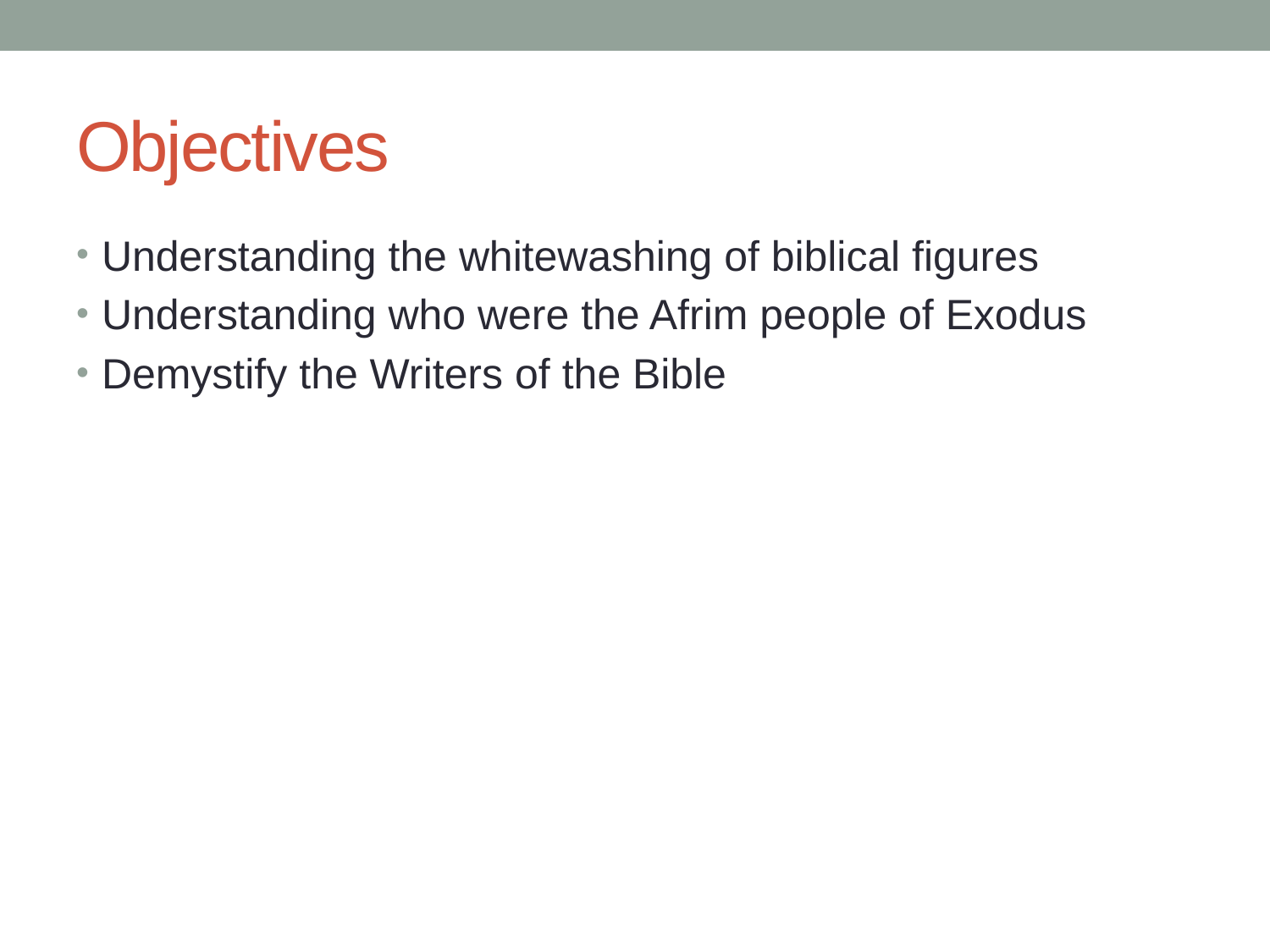

# Objectives
Understanding the whitewashing of biblical figures
Understanding who were the Afrim people of Exodus
Demystify the Writers of the Bible